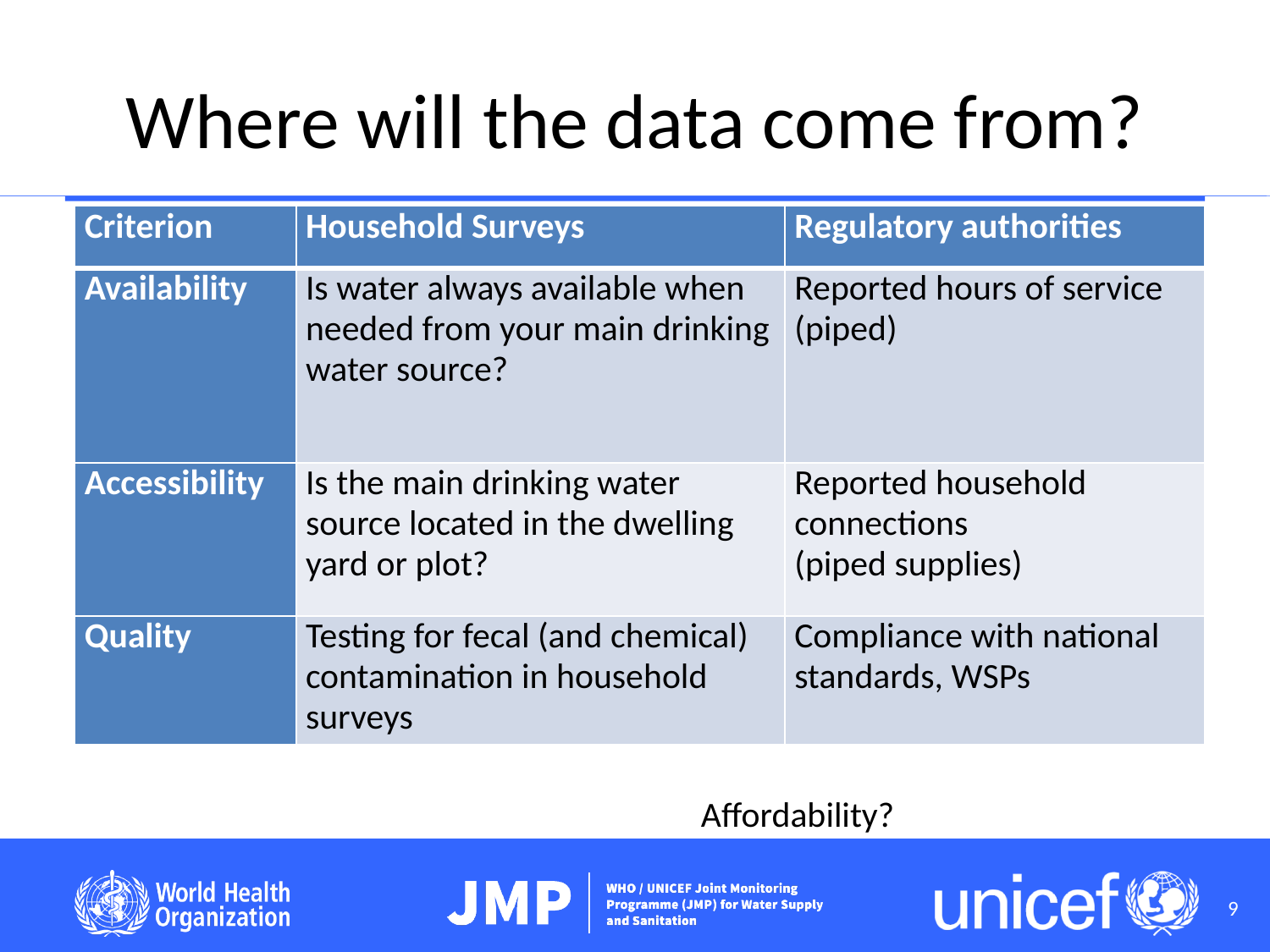

# Where will the data come from?
| Criterion | Household Surveys | Regulatory authorities |
| --- | --- | --- |
| Availability | Is water always available when needed from your main drinking water source? | Reported hours of service (piped) |
| Accessibility | Is the main drinking water source located in the dwelling yard or plot? | Reported household connections (piped supplies) |
| Quality | Testing for fecal (and chemical) contamination in household surveys | Compliance with national standards, WSPs |
Affordability?
9